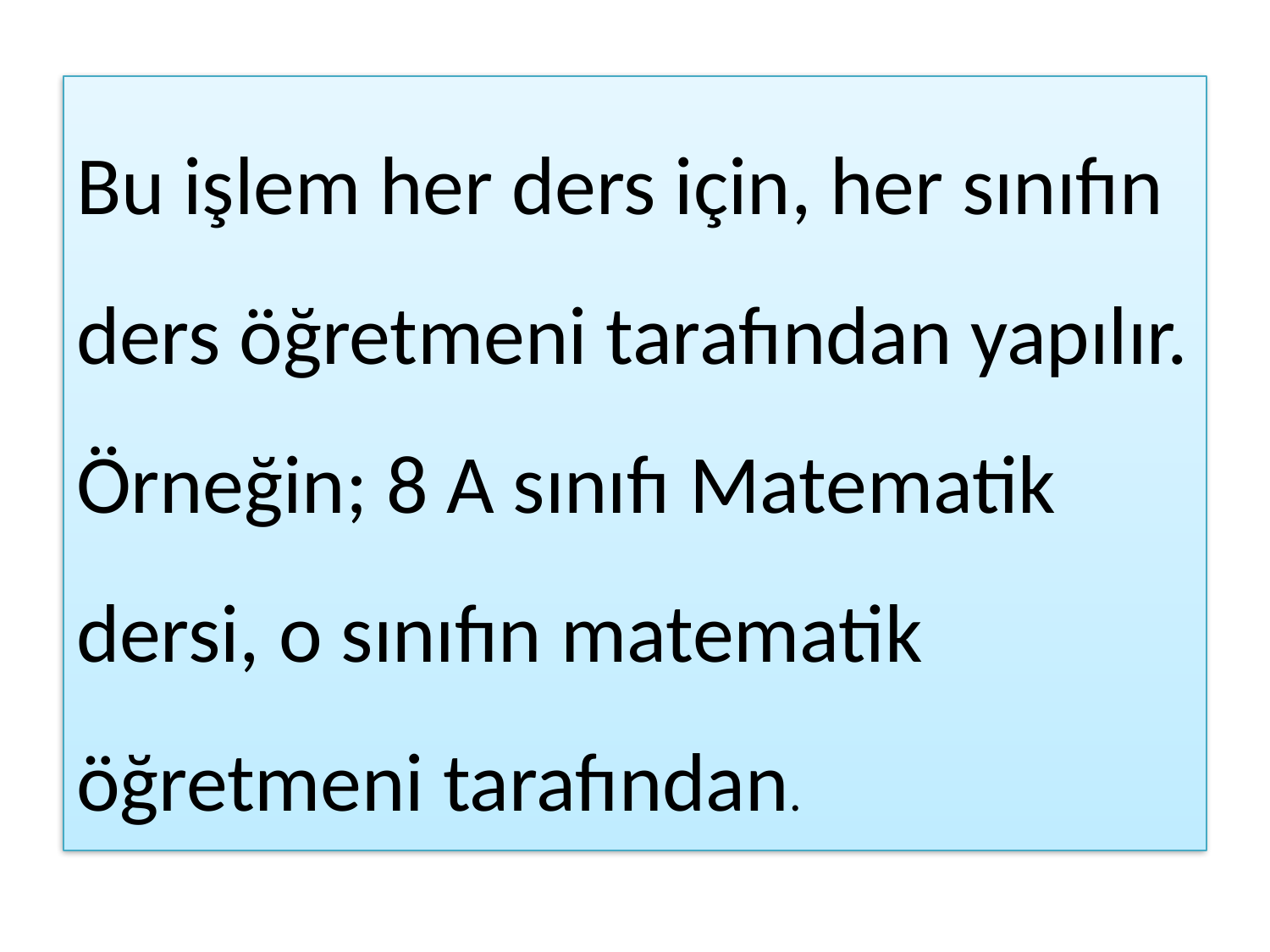

Bu işlem her ders için, her sınıfın ders öğretmeni tarafından yapılır. Örneğin; 8 A sınıfı Matematik dersi, o sınıfın matematik öğretmeni tarafından.